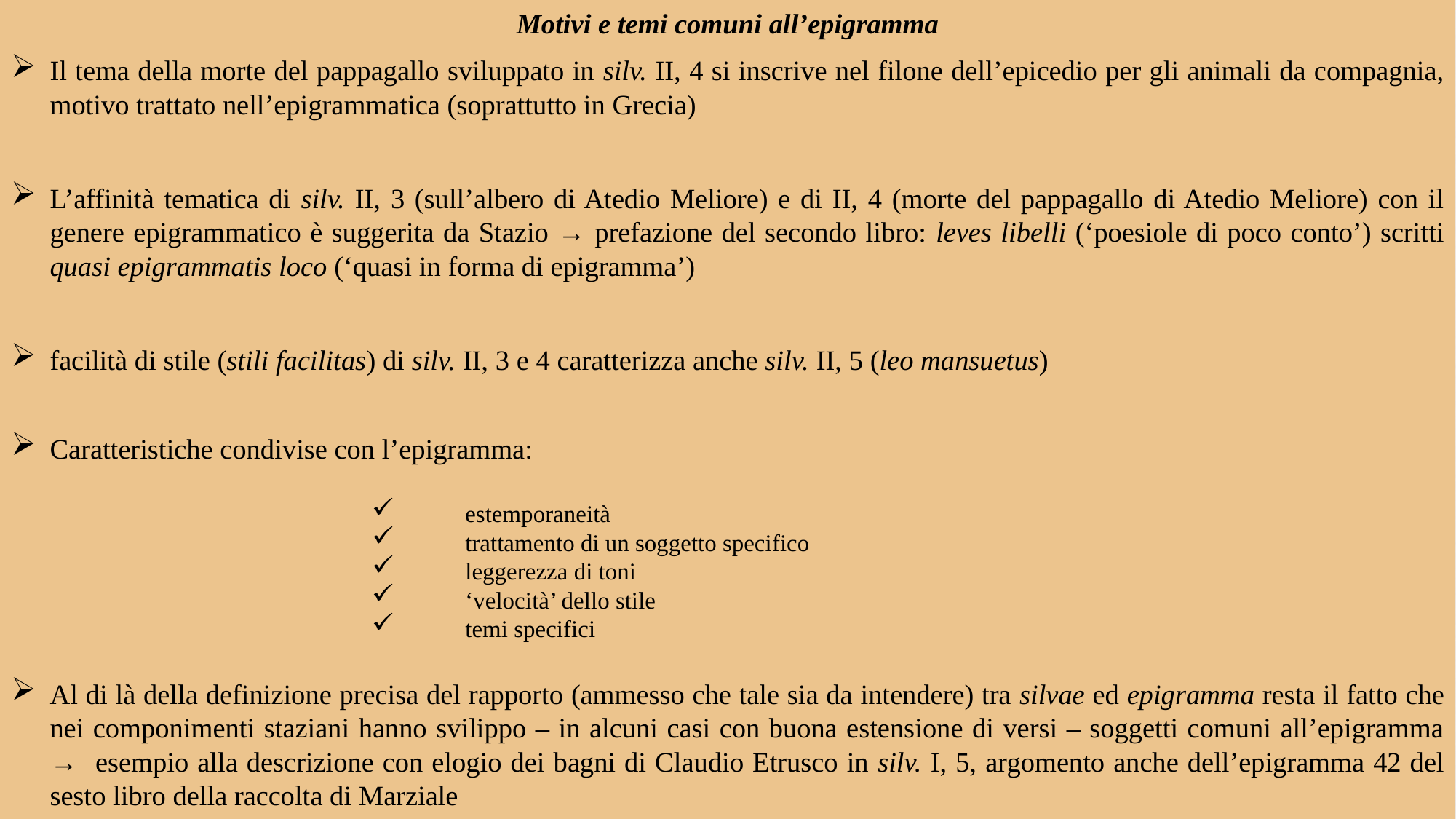

Motivi e temi comuni all’epigramma
Il tema della morte del pappagallo sviluppato in silv. II, 4 si inscrive nel filone dell’epicedio per gli animali da compagnia, motivo trattato nell’epigrammatica (soprattutto in Grecia)

L’affinità tematica di silv. II, 3 (sull’albero di Atedio Meliore) e di II, 4 (morte del pappagallo di Atedio Meliore) con il genere epigrammatico è suggerita da Stazio → prefazione del secondo libro: leves libelli (‘poesiole di poco conto’) scritti quasi epigrammatis loco (‘quasi in forma di epigramma’)

facilità di stile (stili facilitas) di silv. II, 3 e 4 caratterizza anche silv. II, 5 (leo mansuetus)

Caratteristiche condivise con l’epigramma:

estemporaneità
trattamento di un soggetto specifico
leggerezza di toni
‘velocità’ dello stile
temi specifici

Al di là della definizione precisa del rapporto (ammesso che tale sia da intendere) tra silvae ed epigramma resta il fatto che nei componimenti staziani hanno svilippo – in alcuni casi con buona estensione di versi – soggetti comuni all’epigramma →  esempio alla descrizione con elogio dei bagni di Claudio Etrusco in silv. I, 5, argomento anche dell’epigramma 42 del sesto libro della raccolta di Marziale